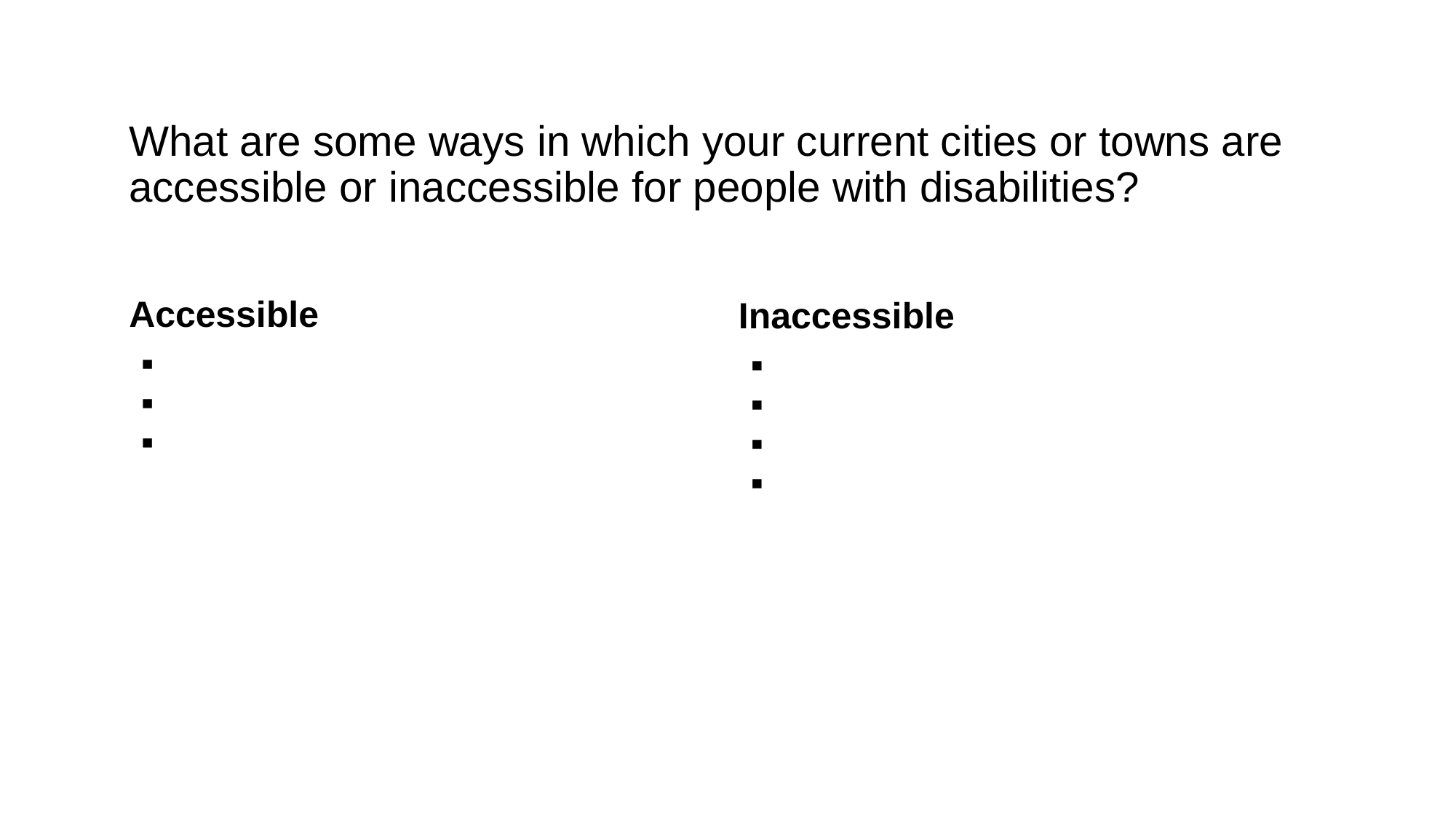

# What are some ways in which your current cities or towns are accessible or inaccessible for people with disabilities?
Accessible
Inaccessible